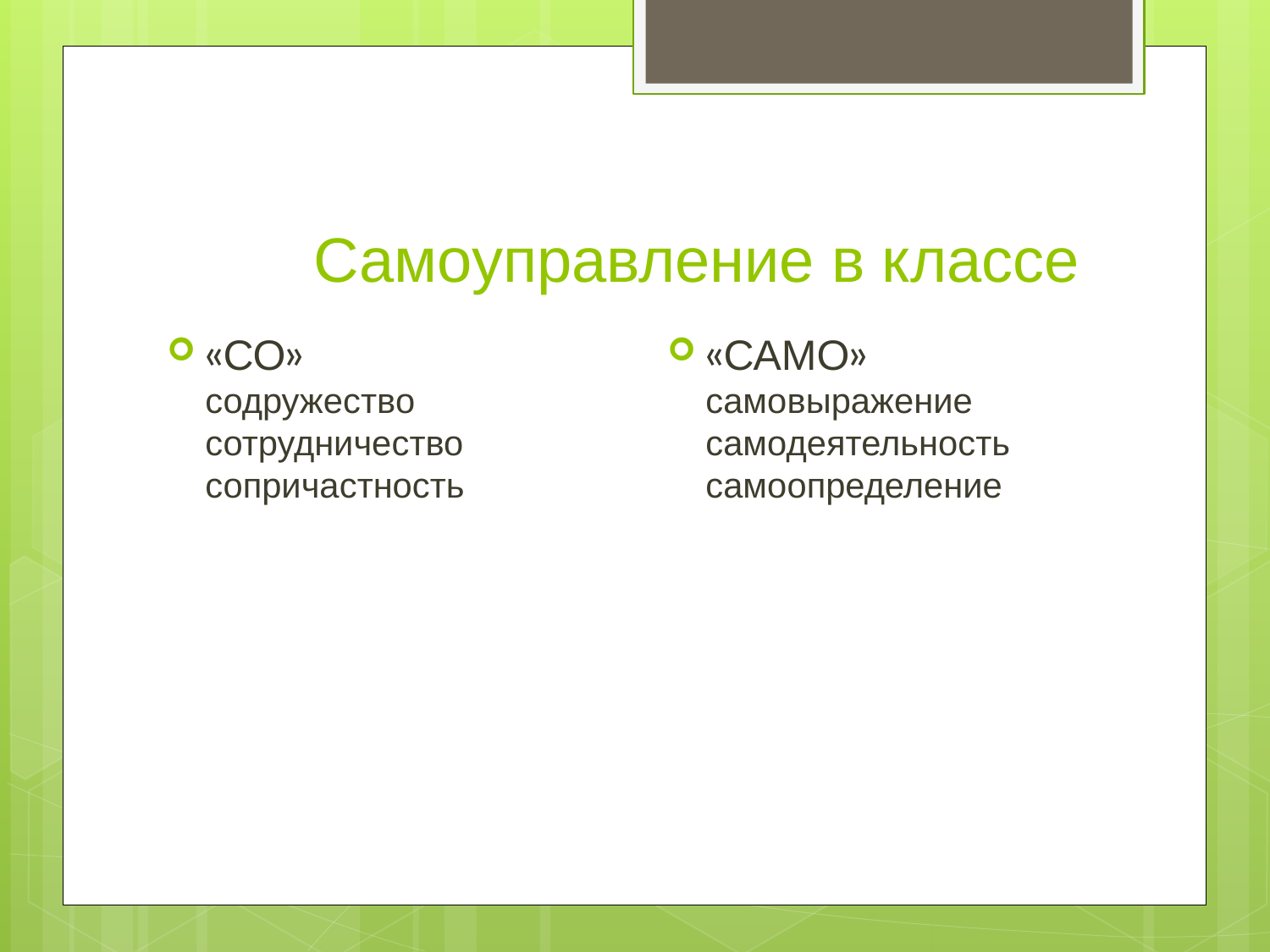

# Самоуправление в классе
«САМО»
самовыражение
самодеятельность
самоопределение
«СО»
содружество
сотрудничество
сопричастность